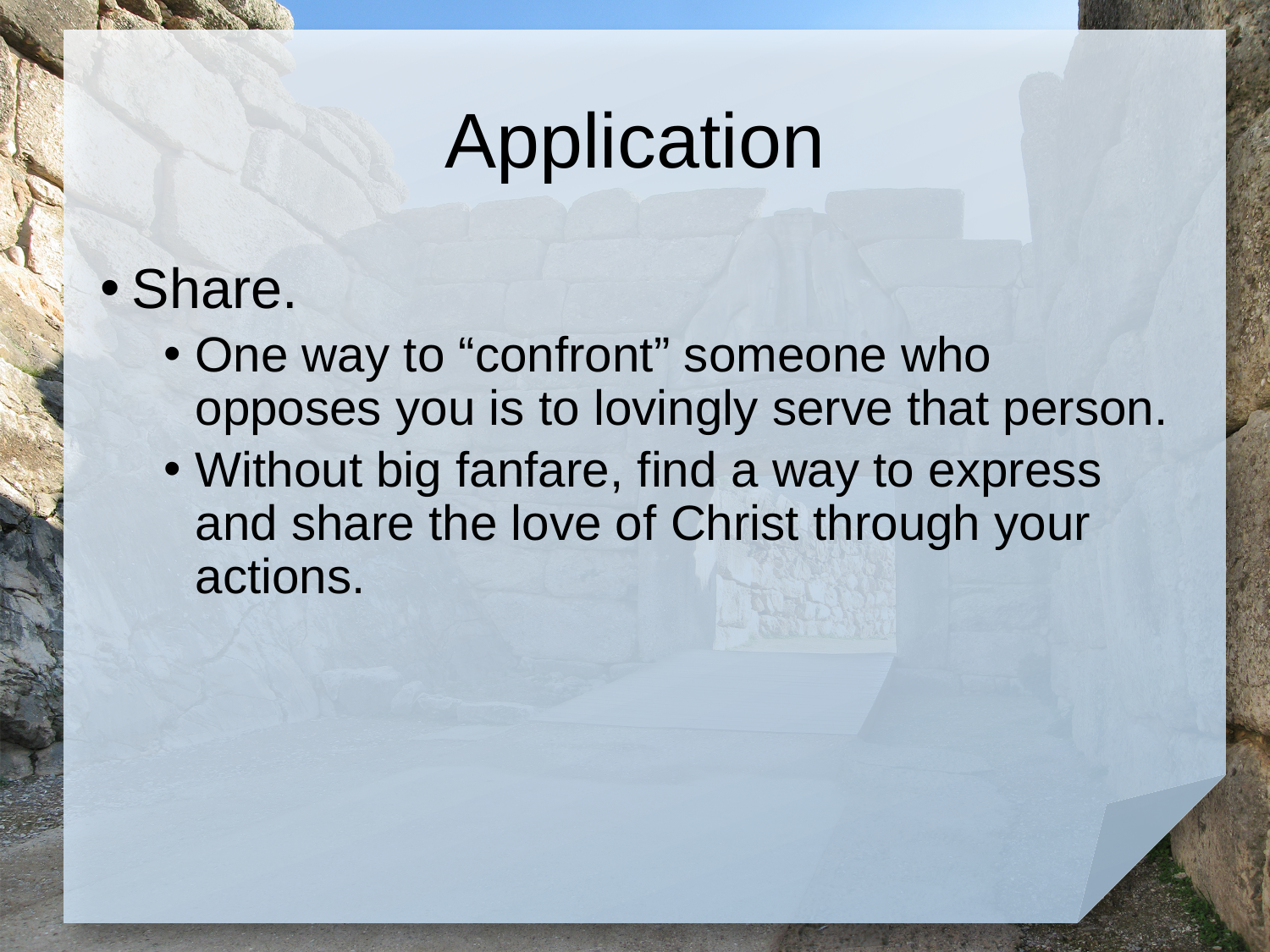

# Application
Share.
One way to “confront” someone who opposes you is to lovingly serve that person.
Without big fanfare, find a way to express and share the love of Christ through your actions.